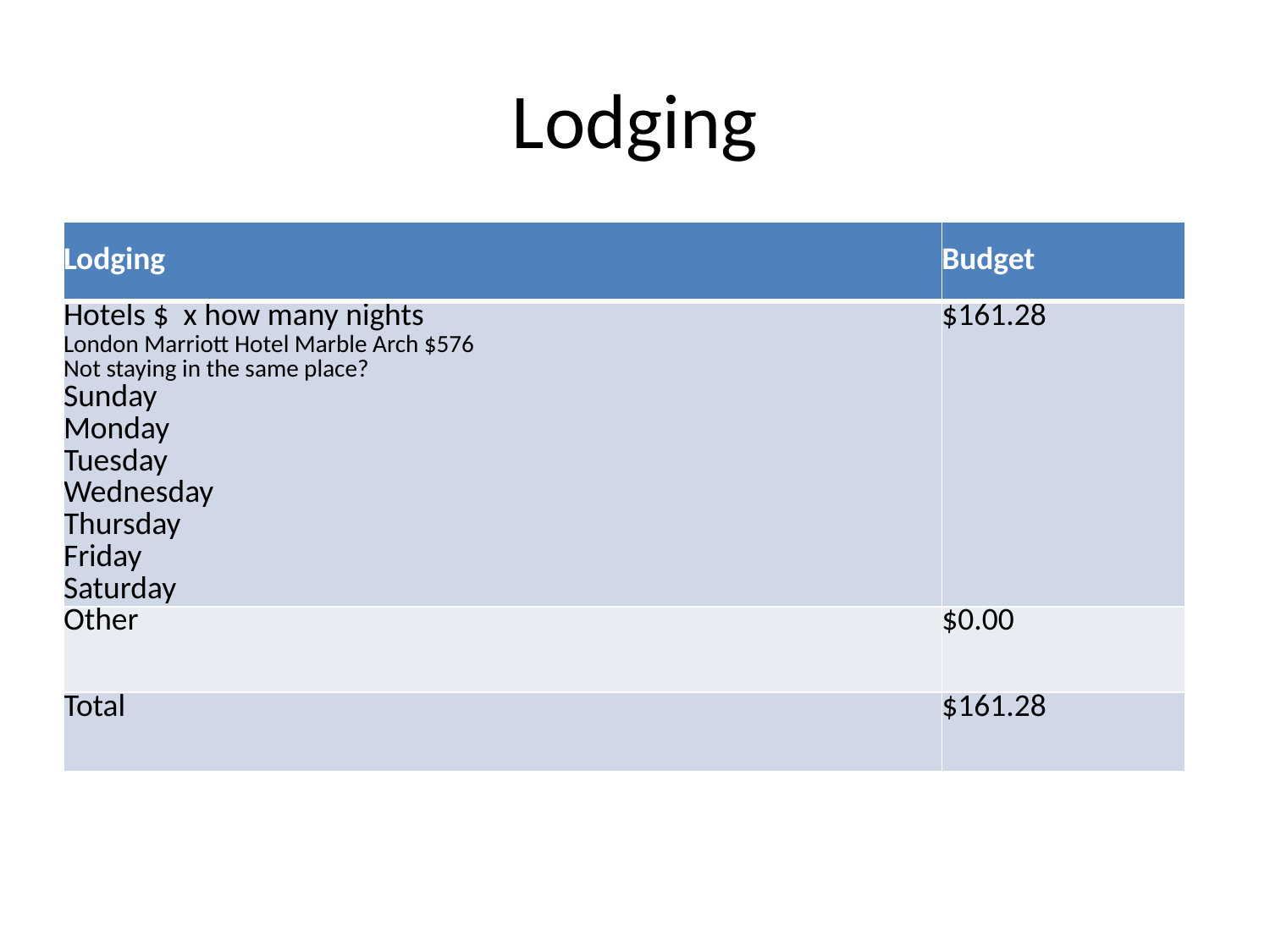

# Lodging
| Lodging | Budget |
| --- | --- |
| Hotels $ x how many nights London Marriott Hotel Marble Arch $576 Not staying in the same place? Sunday Monday Tuesday Wednesday Thursday Friday Saturday | $161.28 |
| Other | $0.00 |
| Total | $161.28 |